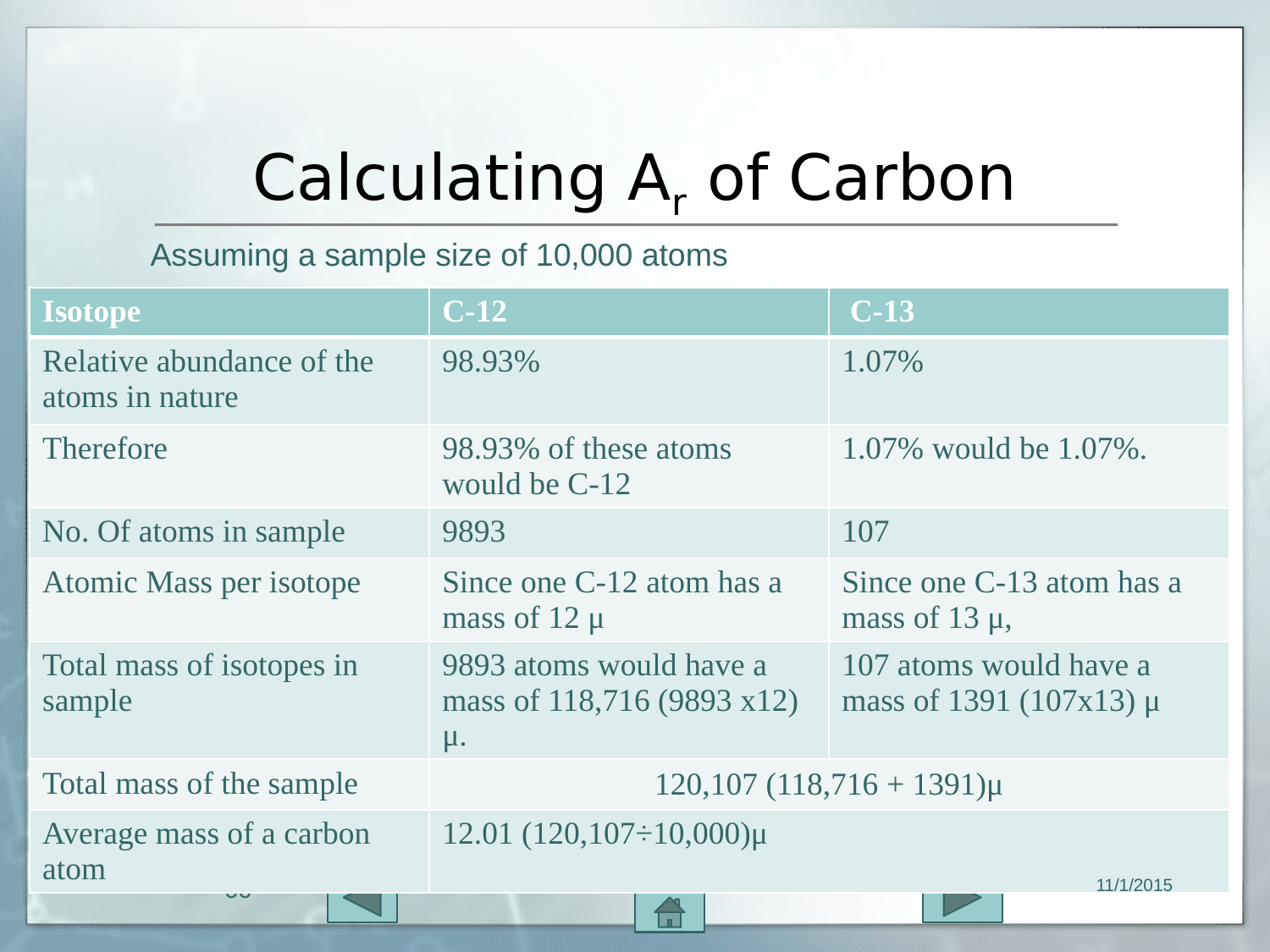

# Calculating Ar of Carbon
 Assuming a sample size of 10,000 atoms
| Isotope | C-12 | C-13 |
| --- | --- | --- |
| Relative abundance of the atoms in nature | 98.93% | 1.07% |
| Therefore | 98.93% of these atoms would be C-12 | 1.07% would be 1.07%. |
| No. Of atoms in sample | 9893 | 107 |
| Atomic Mass per isotope | Since one C-12 atom has a mass of 12 μ | Since one C-13 atom has a mass of 13 μ, |
| Total mass of isotopes in sample | 9893 atoms would have a mass of 118,716 (9893 x12) μ. | 107 atoms would have a mass of 1391 (107x13) μ |
| Total mass of the sample | 120,107 (118,716 + 1391)μ |  |
| Average mass of a carbon atom | 12.01 (120,107÷10,000)μ |  |
Atoms and The Periodic Table Prepared by JGL
66
11/1/2015